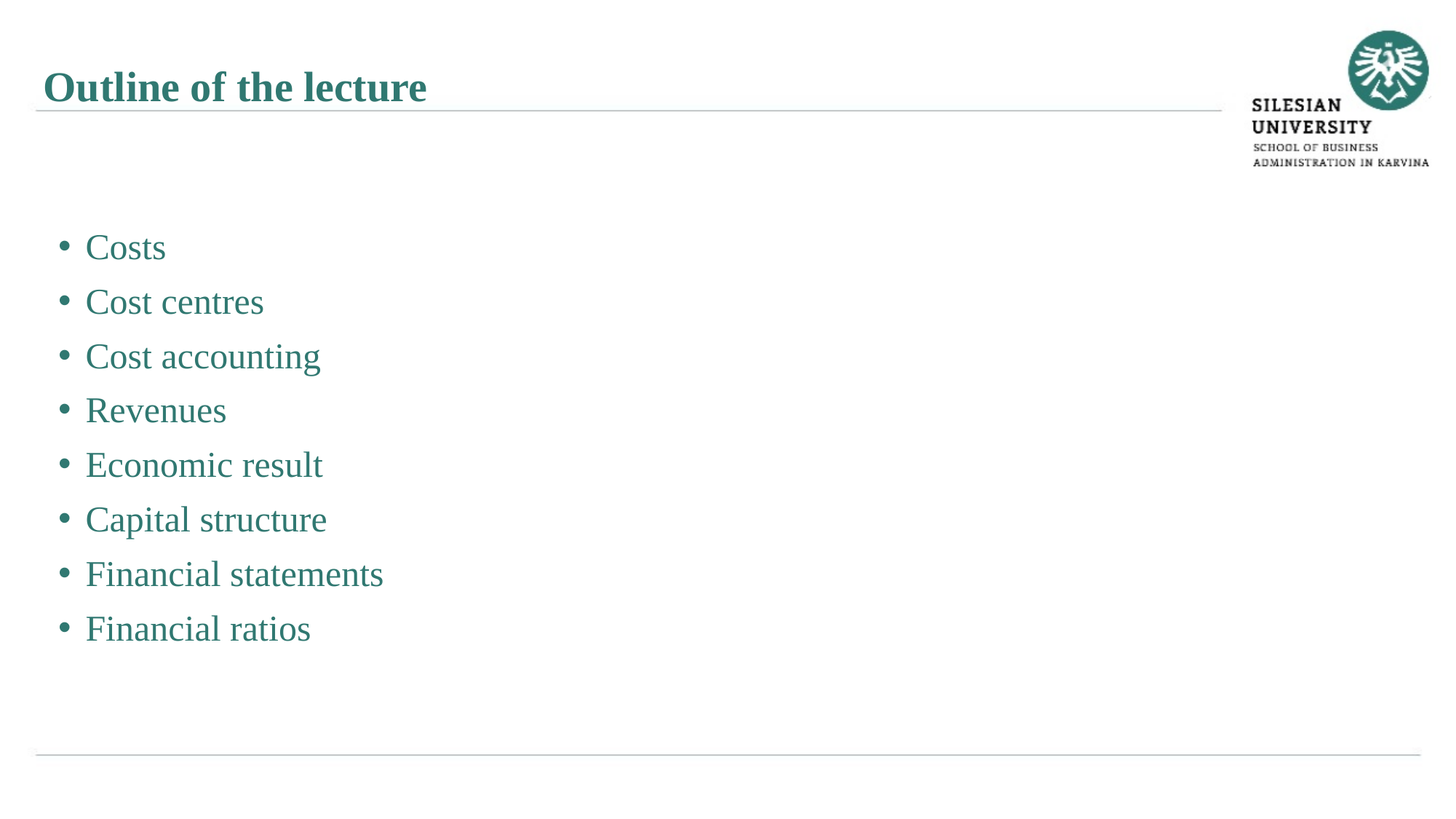

Outline of the lecture

Costs
Cost centres
Cost accounting
Revenues
Economic result
Capital structure
Financial statements
Financial ratios